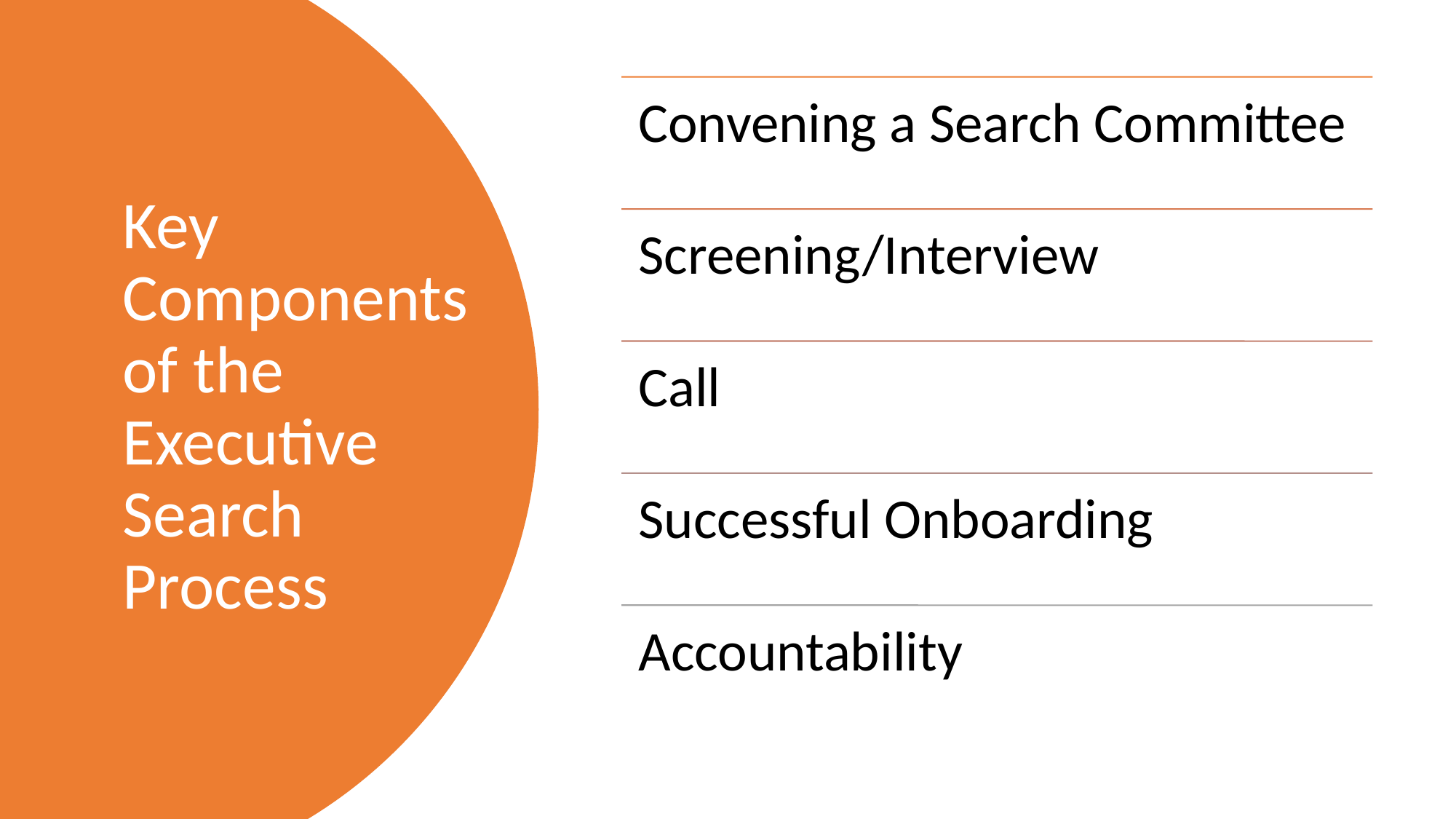

# Key Components of the Executive Search Process
Convening a Search Committee
Screening/Interview
Call
Successful Onboarding
Accountability